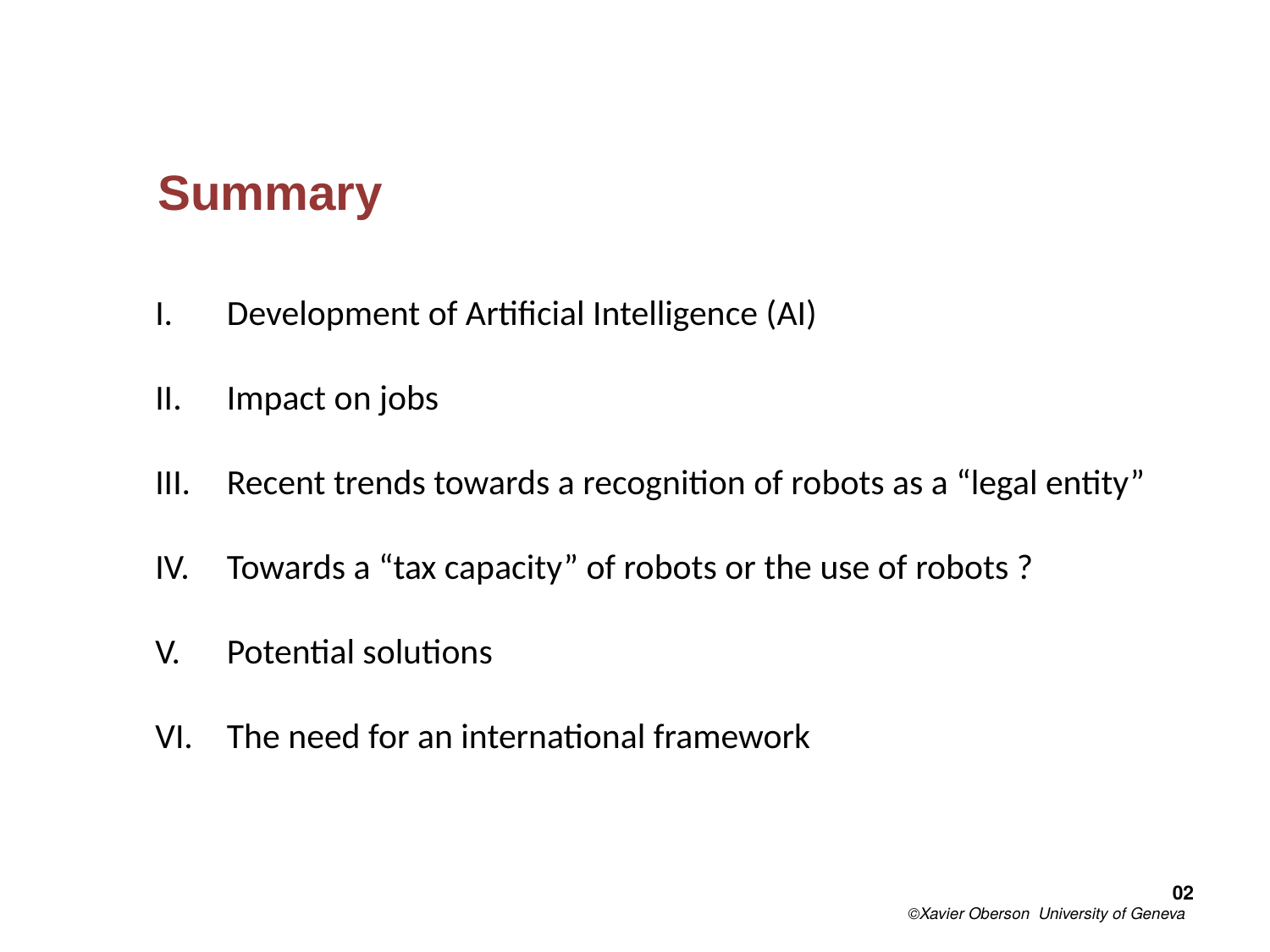

Summary
  Development of Artificial Intelligence (AI)

  Impact on jobs

  Recent trends towards a recognition of robots as a “legal entity”

  Towards a “tax capacity” of robots or the use of robots ?

  Potential solutions

  The need for an international framework

02
©Xavier Oberson  University of Geneva